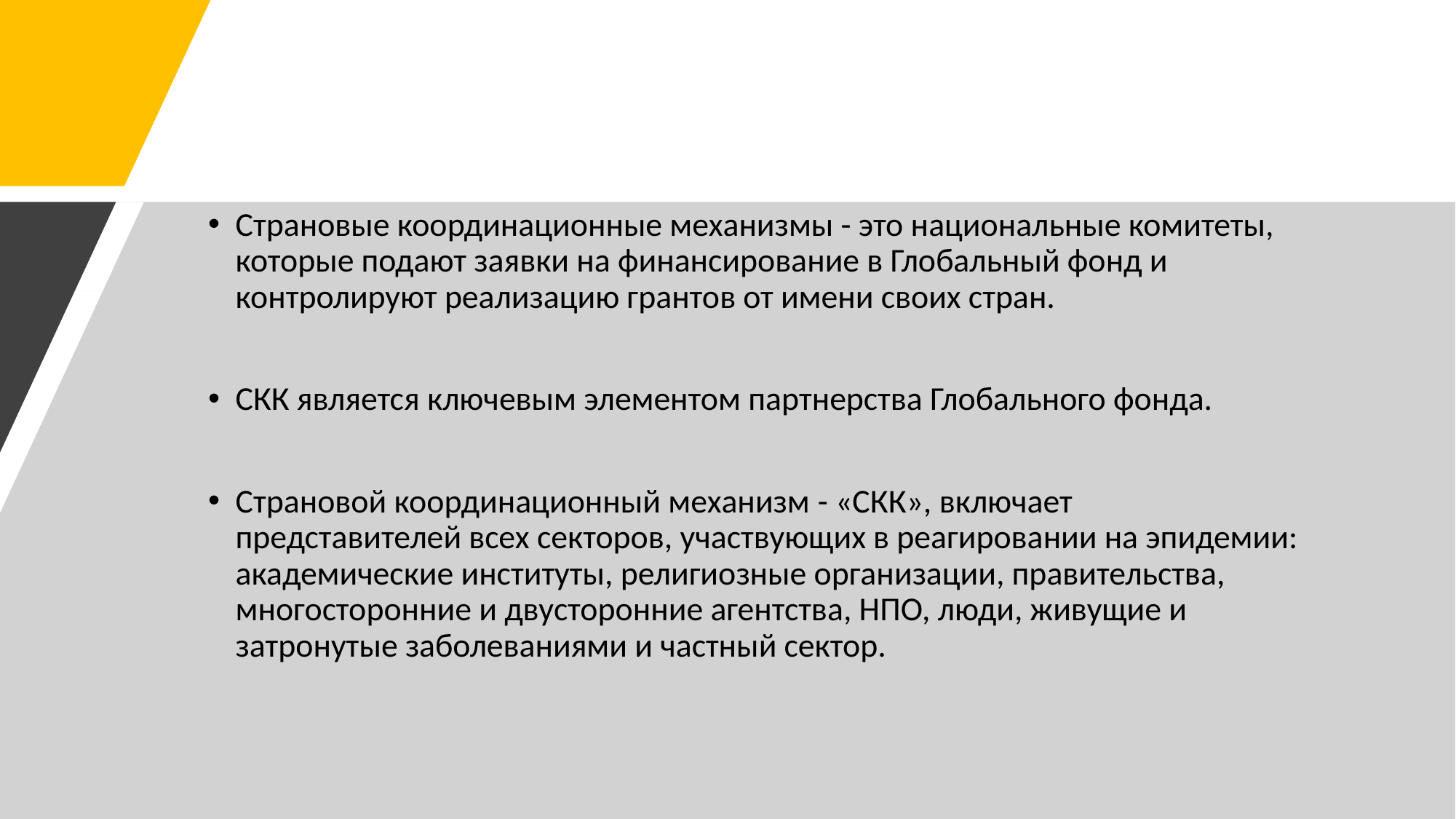

Страновые координационные механизмы - это национальные комитеты, которые подают заявки на финансирование в Глобальный фонд и контролируют реализацию грантов от имени своих стран.

СКК является ключевым элементом партнерства Глобального фонда.

Страновой координационный механизм - «СКК», включает представителей всех секторов, участвующих в реагировании на эпидемии: академические институты, религиозные организации, правительства, многосторонние и двусторонние агентства, НПО, люди, живущие и затронутые заболеваниями и частный сектор.